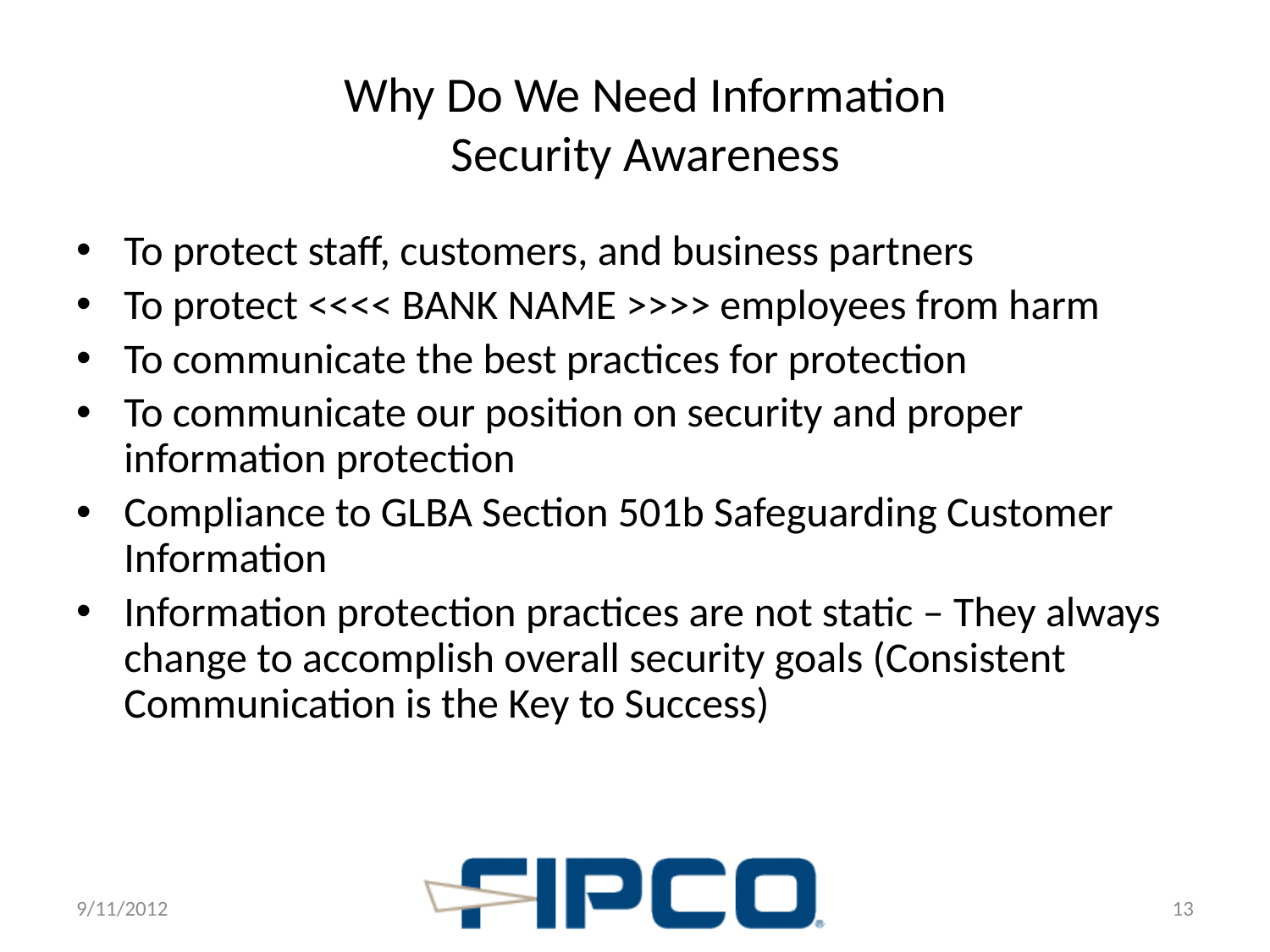

# Why Do We Need Information Security Awareness
To protect staff, customers, and business partners
To protect <<<< BANK NAME >>>> employees from harm
To communicate the best practices for protection
To communicate our position on security and proper information protection
Compliance to GLBA Section 501b Safeguarding Customer Information
Information protection practices are not static – They always change to accomplish overall security goals (Consistent Communication is the Key to Success)
9/11/2012
13